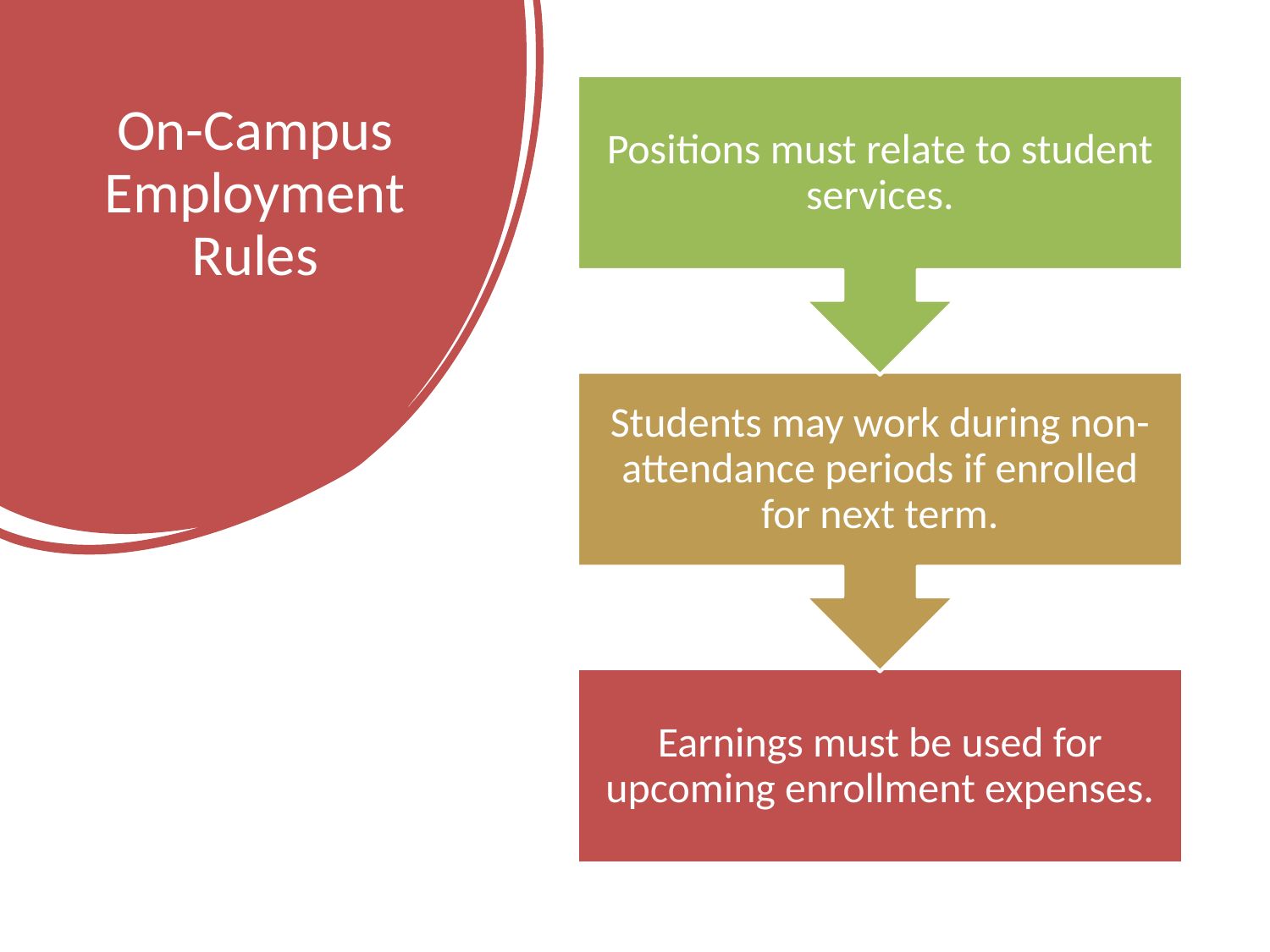

Earnings must be used for upcoming enrollment expenses.
Students may work during non-attendance periods if enrolled for next term.
Positions must relate to student services.
# On-Campus Employment Rules